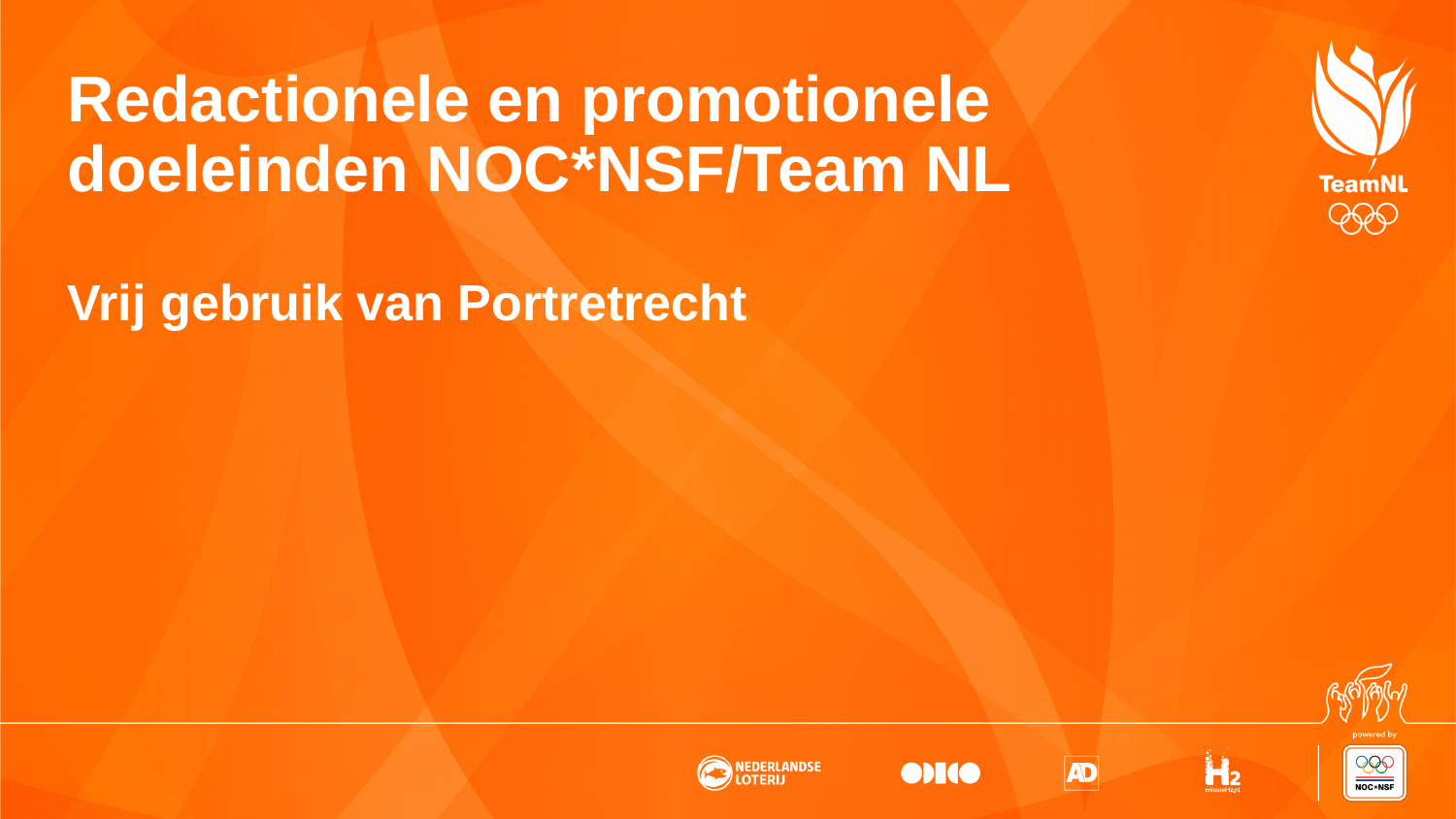

# Redactionele en promotionele doeleinden NOC*NSF/Team NL
Vrij gebruik van Portretrecht